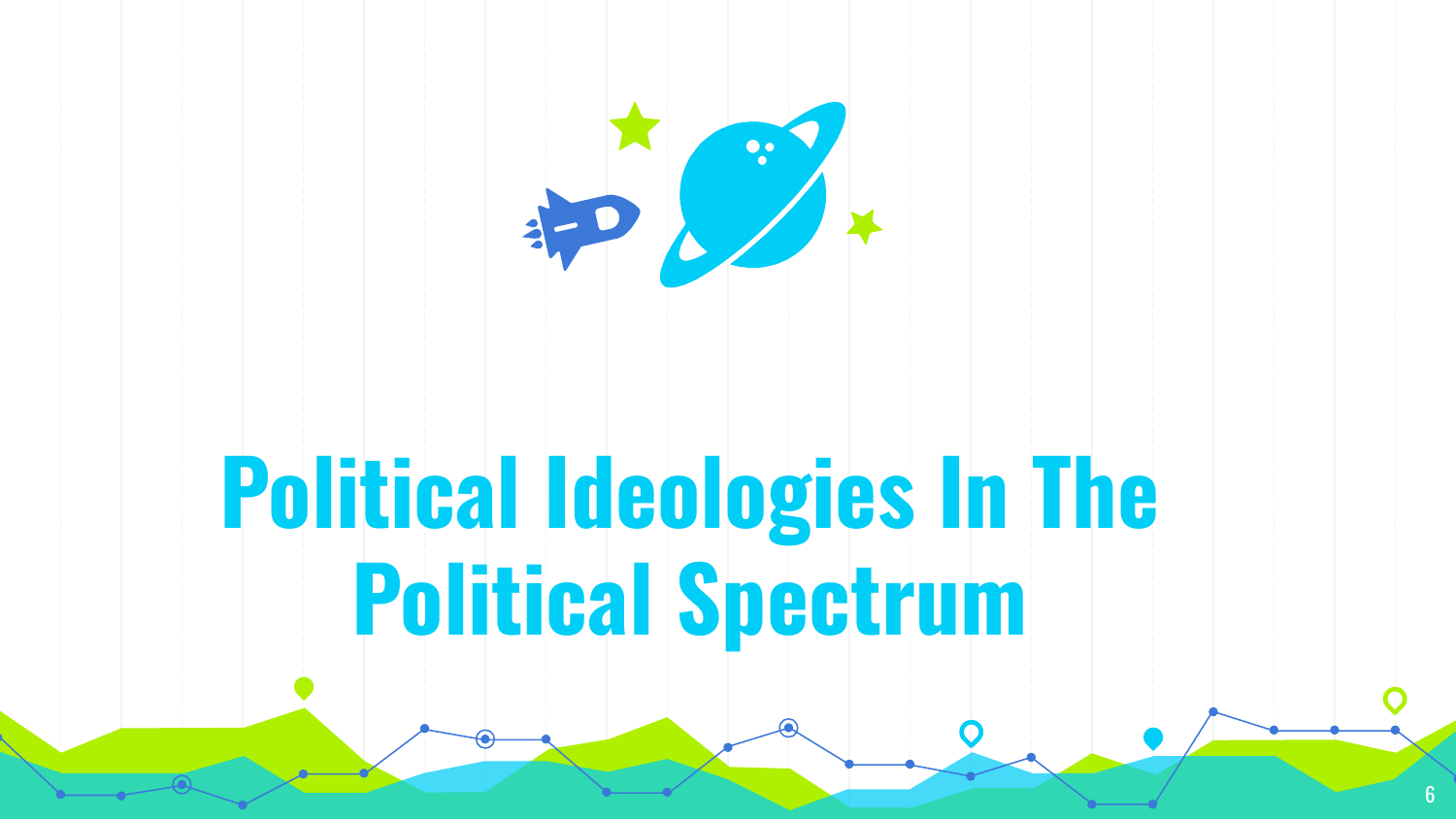

Political Ideologies In The Political Spectrum
6